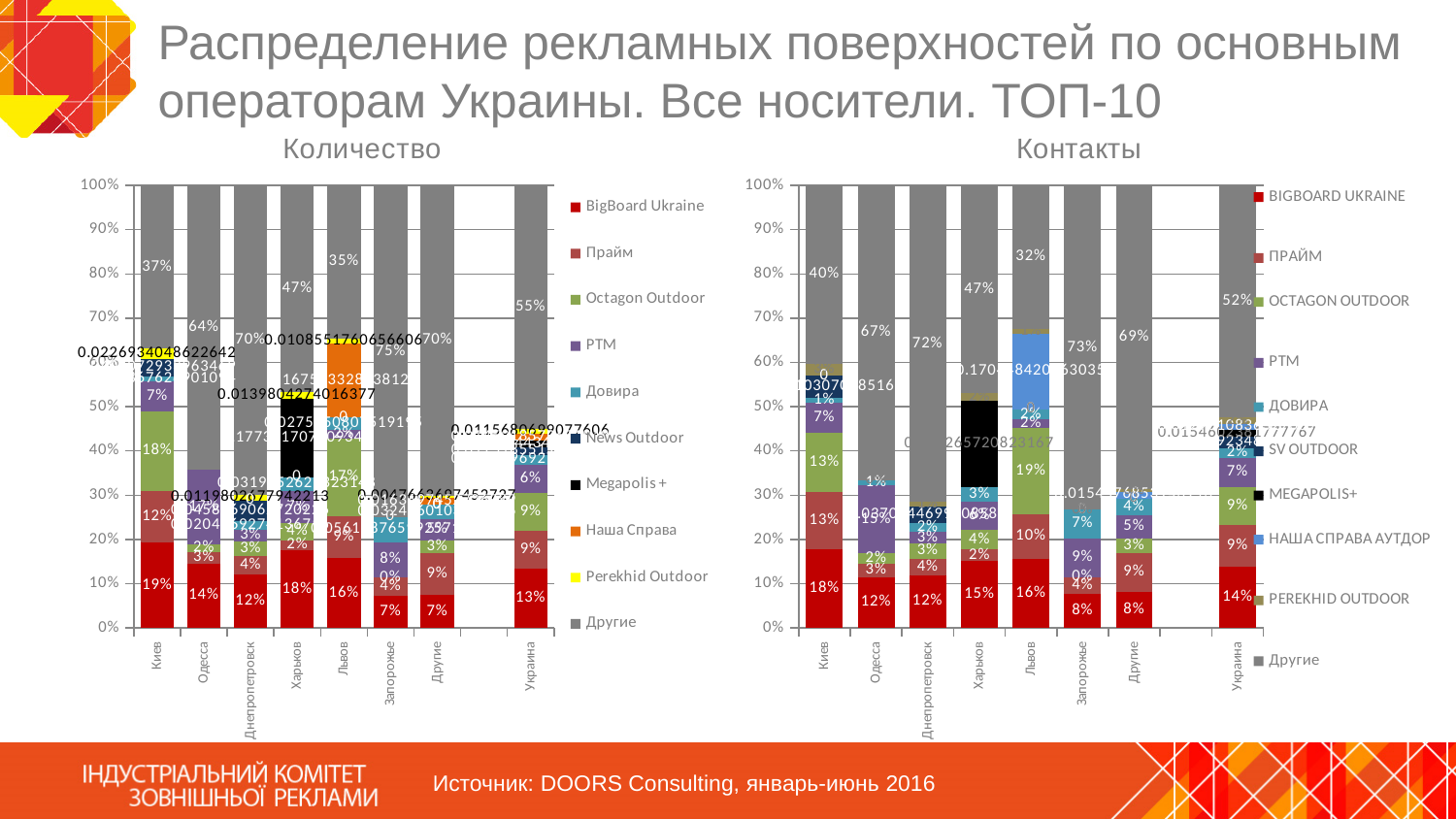

# Распределение рекламных поверхностей по основным операторам Украины. Все носители. ТОП-10

### Chart

| Category | BigBoard Ukraine | Прайм | Octagon Outdoor | РТМ | Довира | News Outdoor | Megapolis + | Наша Справа | Perekhid Outdoor | Другие |
|---|---|---|---|---|---|---|---|---|---|---|
| Киев | 0.1922765785328054 | 0.11691574062247201 | 0.1804828202835611 | 0.06769702388555371 | 0.010686762890109423 | 0.040107293396346916 | None | None | 0.022693404862264233 | 0.3691403755268872 |
| Одесса | 0.14386136995259113 | 0.026156612718652935 | 0.016674840608141245 | 0.16789275788785352 | None | None | None | None | None | 0.6359326467222495 |
| Днепропетровск | 0.12068357998590556 | 0.04193093727977449 | 0.033474277660324174 | 0.026074700493305146 | 0.0204369274136716 | 0.04580690627202255 | None | 0.0 | 0.011980267794221282 | 0.6996124031007752 |
| Харьков | 0.17615338526063512 | 0.022168963451168363 | 0.03834631515877771 | 0.07229878170561214 | 0.03195526263231476 | 0.0 | 0.1773517076093469 | None | 0.013980427401637708 | 0.46774515678050727 |
| Львов | 0.15859147471538257 | 0.09451945988880063 | 0.17474185861795075 | 0.019857029388403495 | 0.027535080751919513 | 0.0 | None | 0.1675933280381255 | 0.010855176065660577 | 0.34630659253375695 |
| Запорожье | 0.0730499380932728 | 0.04044572843582336 | 0.0 | 0.08089145687164671 | 0.056128765992571196 | 0.0 | 0.0 | None | 0.0 | 0.749484110606686 |
| Другие | 0.07423034849195187 | 0.09481950304735115 | 0.029692139396780746 | 0.047077668385685265 | 0.03246601031411158 | 0.0 | 0.0 | 0.016369745272698858 | 0.004766369745272699 | 0.7005782153461478 |
|   | None | None | None | None | None | None | None | None | None | None |
| Украина | 0.1337124627227963 | 0.08531798321658922 | 0.08519314792981483 | 0.06383244330397392 | 0.02296969276648866 | 0.017518551910673415 | 0.014744434426797974 | 0.014591857965184826 | 0.011568069907760594 | 0.5505513558499202 |

### Chart

| Category | BIGBOARD UKRAINE                    | ПРАЙМ                               | OCTAGON OUTDOOR                     | РТМ                                 | ДОВИРА                              | SV OUTDOOR                          | MEGAPOLIS+                          | НАША СПРАВА АУТДОР                  | PEREKHID OUTDOOR                    | Другие |
|---|---|---|---|---|---|---|---|---|---|---|
| Киев | 0.17773093337253792 | 0.1294051019966162 | 0.13386553673280724 | 0.06762292805157744 | 0.01014434900760158 | 0.05091030709851619 | 0.0 | 0.0 | 0.027598980186813313 | 0.4027218635535301 |
| Одесса | 0.11511604771998561 | 0.030944145578095945 | 0.022143955800090296 | 0.15339687325431017 | 0.012873147177434784 | None | None | None | 0.0 | 0.6655258304700832 |
| Днепропетровск | 0.11897192736677623 | 0.03751692417396847 | 0.03417737336820009 | 0.02684939233473924 | 0.019058253551353762 | 0.037004469930858805 | None | None | 0.011322143411523686 | 0.7150995158625797 |
| Харьков | 0.15250374736706482 | 0.02459975358832685 | 0.04373864717460602 | 0.0640359747238222 | 0.0335060055655447 | None | 0.19526572082316684 | None | 0.016420542588841073 | 0.4699296081686275 |
| Львов | 0.1559019334815831 | 0.10187390457980894 | 0.19450090404638692 | 0.019153313797618306 | 0.022675284549466233 | 0.0 | 0.0 | 0.17044842086303524 | 0.010995420883817915 | 0.32445081779828333 |
| Запорожье | 0.07705521035007475 | 0.03748938948015693 | 0.0 | 0.08788740929537237 | 0.06522489846205945 | 0.0 | 0.0 | None | 0.0 | 0.7323430924123365 |
| Другие | 0.08228035393209304 | 0.08671262228113433 | 0.03307625113605002 | 0.05252189575311678 | 0.03836894119711119 | 0.0 | 0.0 | 0.01545768539439128 | 0.004663536945585518 | 0.6869187133605178 |
|   | None | None | None | None | None | None | None | None | None | None |
| Украина | 0.13863764861620995 | 0.09394747842426793 | 0.08617748076507786 | 0.06558069266042772 | 0.022118826296550646 | 0.02600923486803812 | 0.015460238177776692 | 0.012961083632708937 | 0.01607234316244446 | 0.5230349733964976 |
Источник: DOORS Consulting, январь-июнь 2016